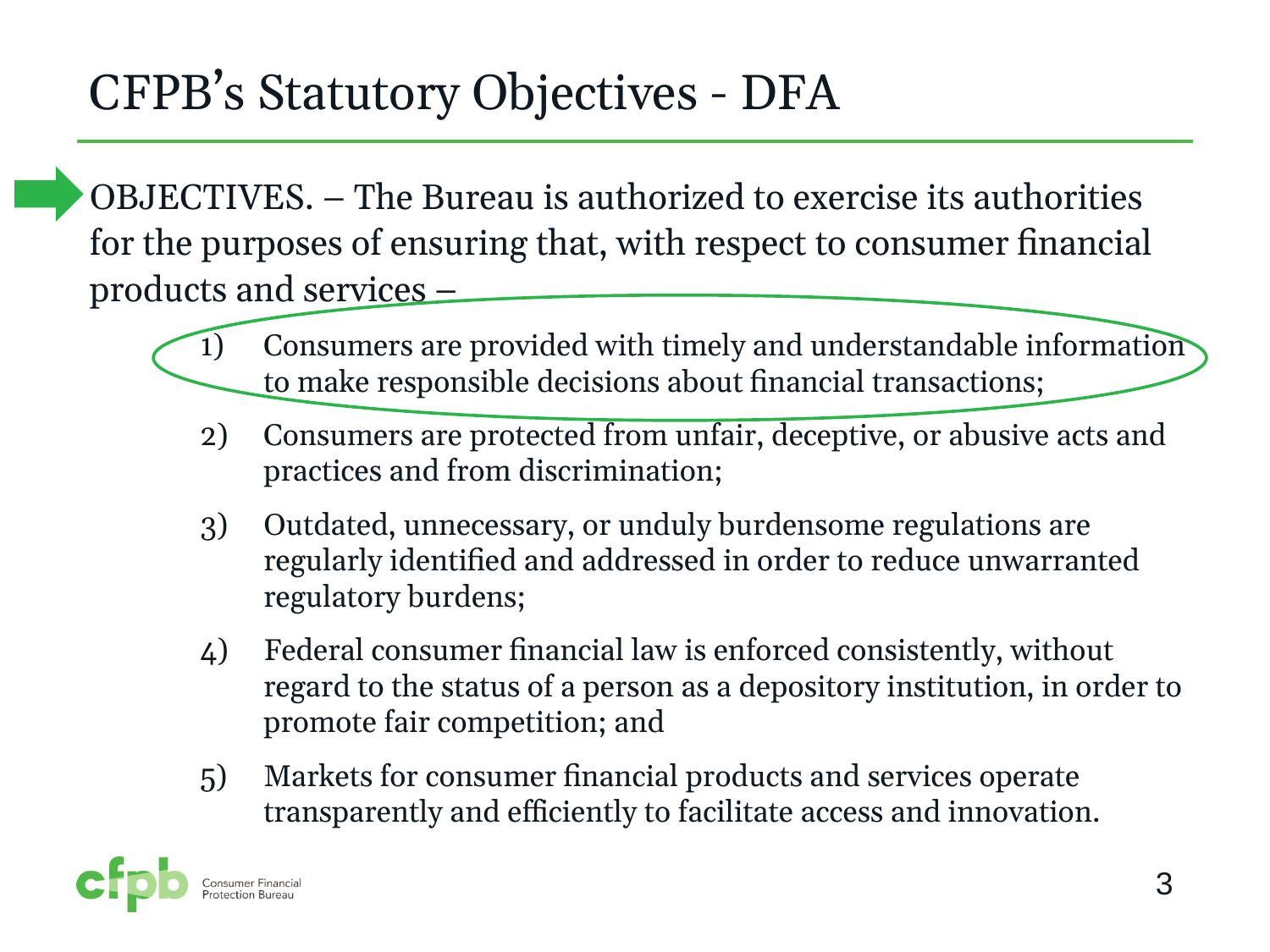

# CFPB’s Statutory Objectives - DFA
OBJECTIVES. – The Bureau is authorized to exercise its authorities for the purposes of ensuring that, with respect to consumer financial products and services –
Consumers are provided with timely and understandable information to make responsible decisions about financial transactions;
Consumers are protected from unfair, deceptive, or abusive acts and practices and from discrimination;
Outdated, unnecessary, or unduly burdensome regulations are regularly identified and addressed in order to reduce unwarranted regulatory burdens;
Federal consumer financial law is enforced consistently, without regard to the status of a person as a depository institution, in order to promote fair competition; and
Markets for consumer financial products and services operate transparently and efficiently to facilitate access and innovation.

3